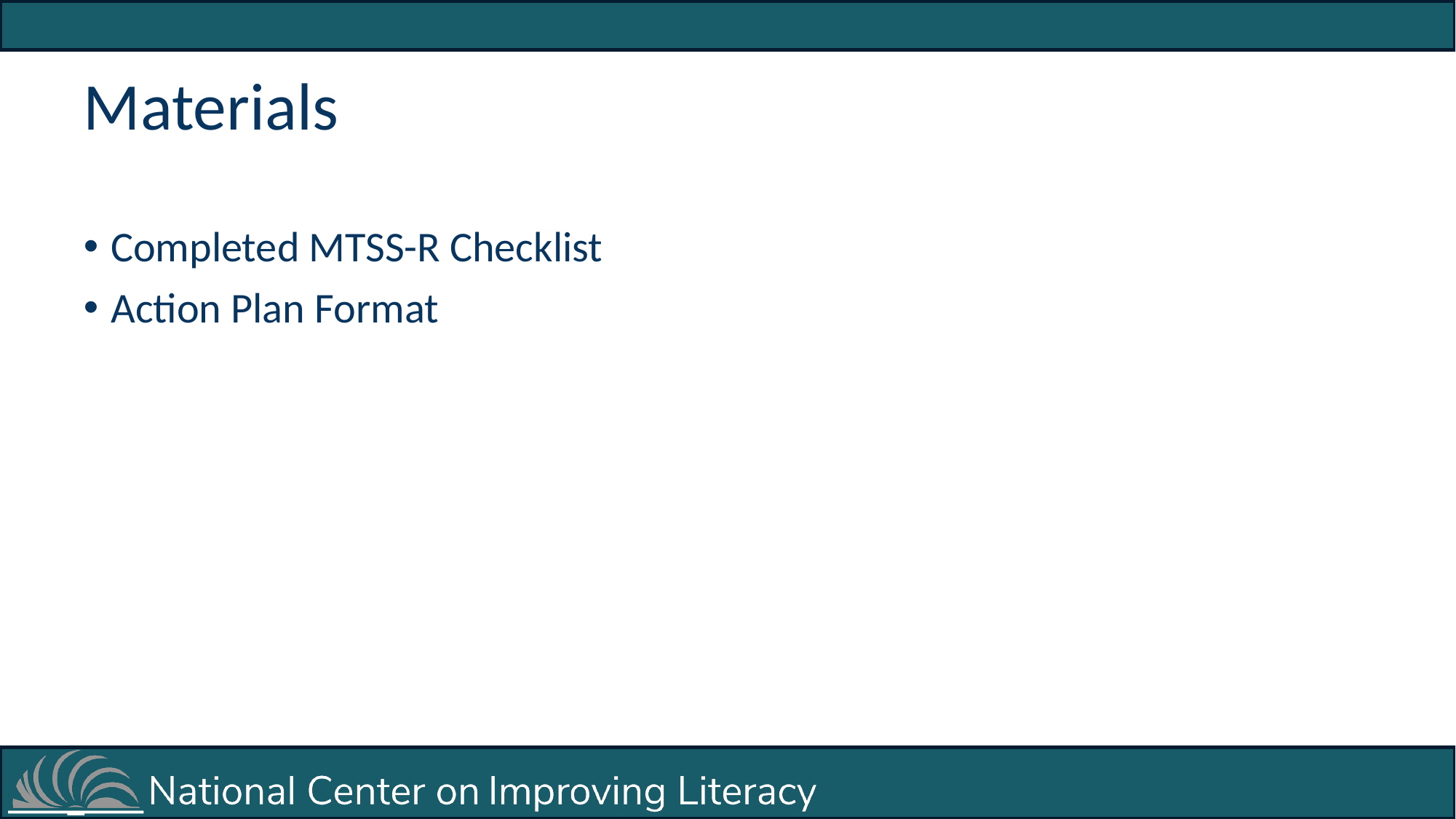

# Materials
Completed MTSS-R Checklist
Action Plan Format